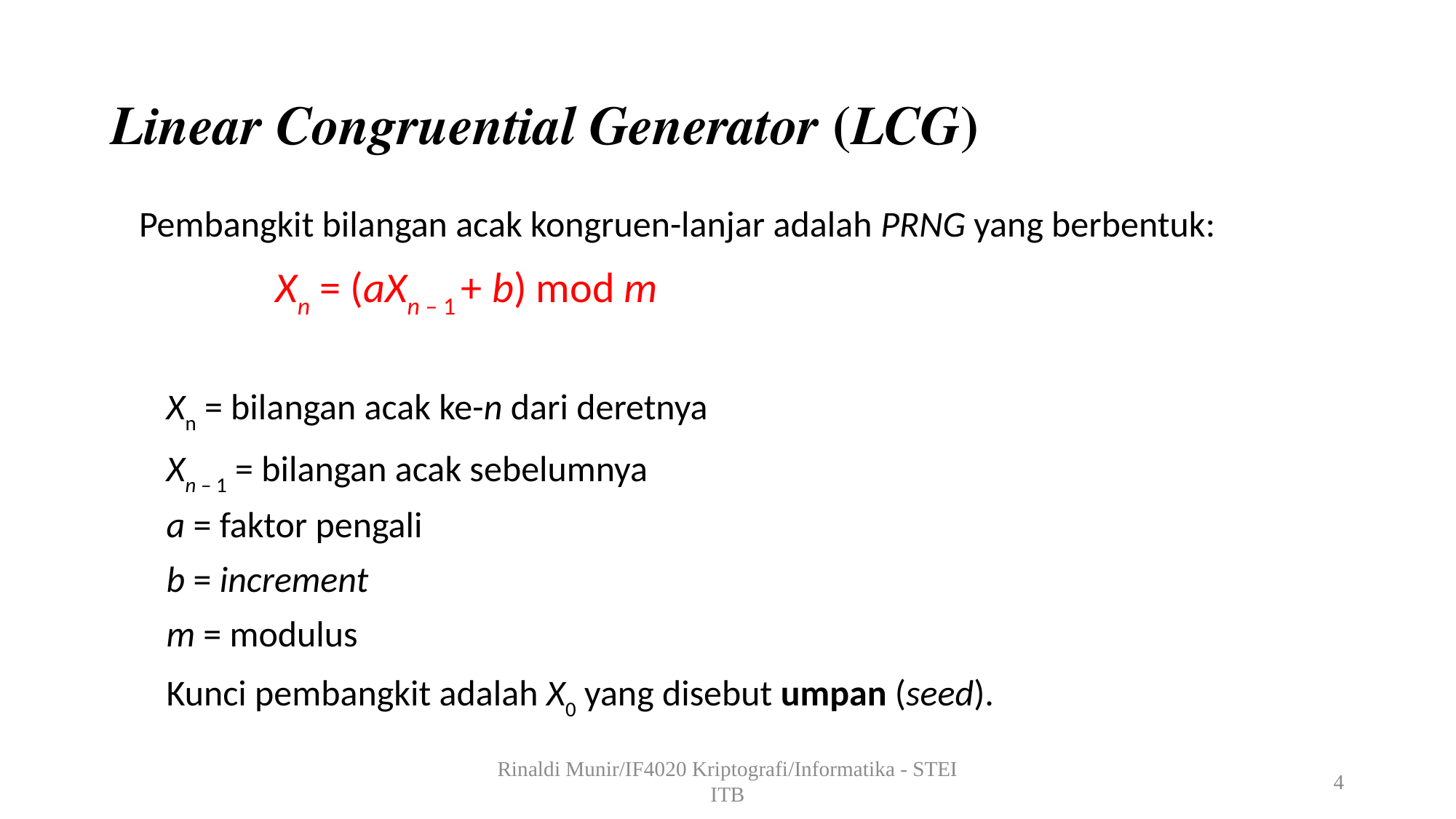

# Linear Congruential Generator (LCG)
Pembangkit bilangan acak kongruen-lanjar adalah PRNG yang berbentuk:
 		Xn = (aXn – 1 + b) mod m

	Xn = bilangan acak ke-n dari deretnya
	Xn – 1 = bilangan acak sebelumnya
	a = faktor pengali
	b = increment
	m = modulus
	Kunci pembangkit adalah X0 yang disebut umpan (seed).
Rinaldi Munir/IF4020 Kriptografi/Informatika - STEI ITB
4